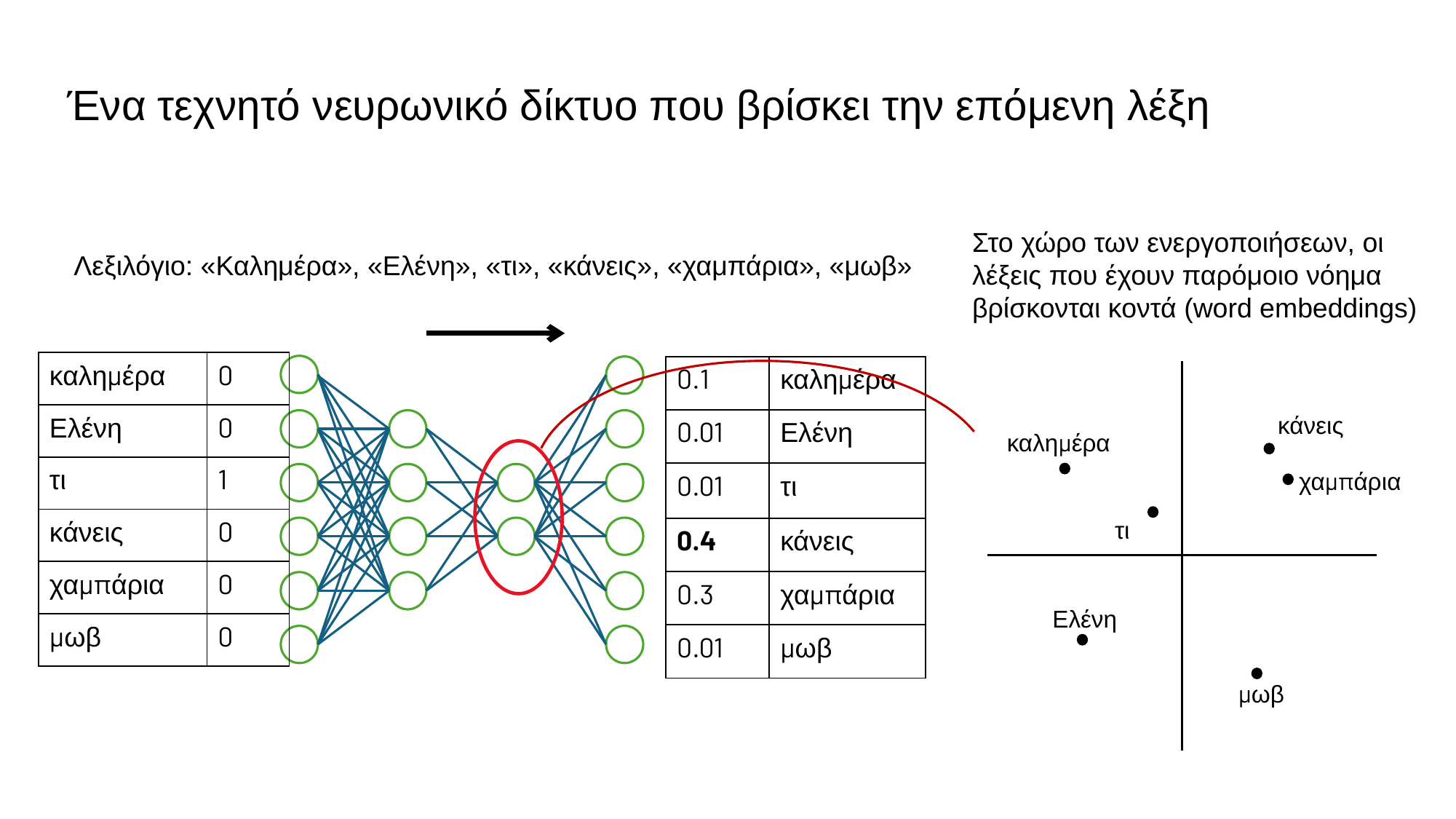

Ένα τεχνητό νευρωνικό δίκτυο που βρίσκει την επόμενη λέξη
Στο χώρο των ενεργοποιήσεων, οι λέξεις που έχουν παρόμοιο νόημα βρίσκονται κοντά (word embeddings)
Λεξιλόγιο: «Καλημέρα», «Ελένη», «τι», «κάνεις», «χαμπάρια», «μωβ»
| καλημέρα | 0 |
| --- | --- |
| Ελένη | 0 |
| τι | 1 |
| κάνεις | 0 |
| χαμπάρια | 0 |
| μωβ | 0 |

| 0.1 | καλημέρα |
| --- | --- |
| 0.01 | Ελένη |
| 0.01 | τι |
| 0.4 | κάνεις |
| 0.3 | χαμπάρια |
| 0.01 | μωβ |

κάνεις

καλημέρα

χαμπάρια

τι

Ελένη

μωβ